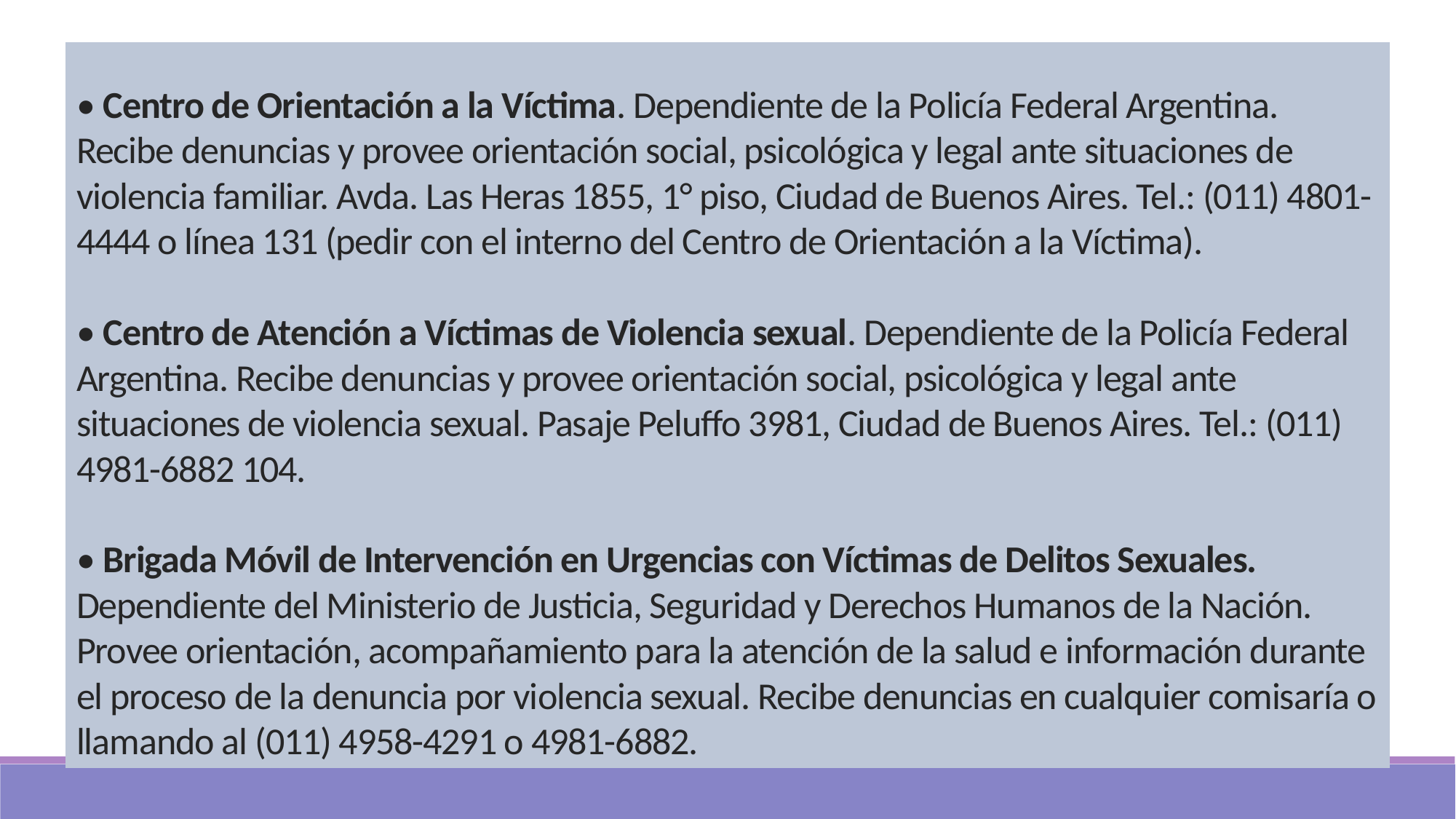

# • Centro de Orientación a la Víctima. Dependiente de la Policía Federal Argentina. Recibe denuncias y provee orientación social, psicológica y legal ante situaciones de violencia familiar. Avda. Las Heras 1855, 1° piso, Ciudad de Buenos Aires. Tel.: (011) 4801-4444 o línea 131 (pedir con el interno del Centro de Orientación a la Víctima). • Centro de Atención a Víctimas de Violencia sexual. Dependiente de la Policía Federal Argentina. Recibe denuncias y provee orientación social, psicológica y legal ante situaciones de violencia sexual. Pasaje Peluffo 3981, Ciudad de Buenos Aires. Tel.: (011) 4981-6882 104. • Brigada Móvil de Intervención en Urgencias con Víctimas de Delitos Sexuales. Dependiente del Ministerio de Justicia, Seguridad y Derechos Humanos de la Nación. Provee orientación, acompañamiento para la atención de la salud e información durante el proceso de la denuncia por violencia sexual. Recibe denuncias en cualquier comisaría o llamando al (011) 4958-4291 o 4981-6882.